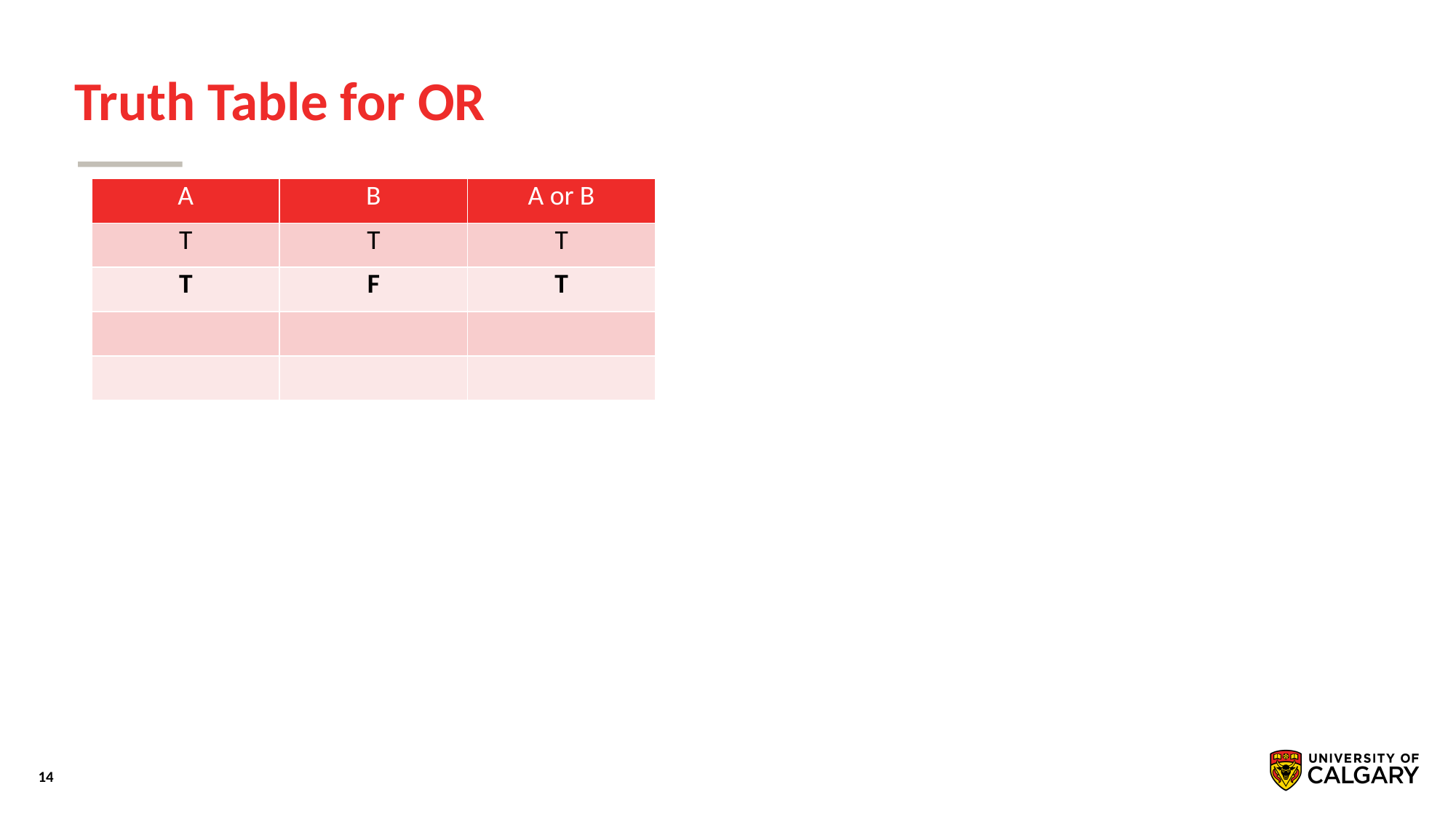

# Truth Table for OR
| A | B | A or B |
| --- | --- | --- |
| T | T | T |
| T | F | T |
|  |  |  |
|  |  |  |